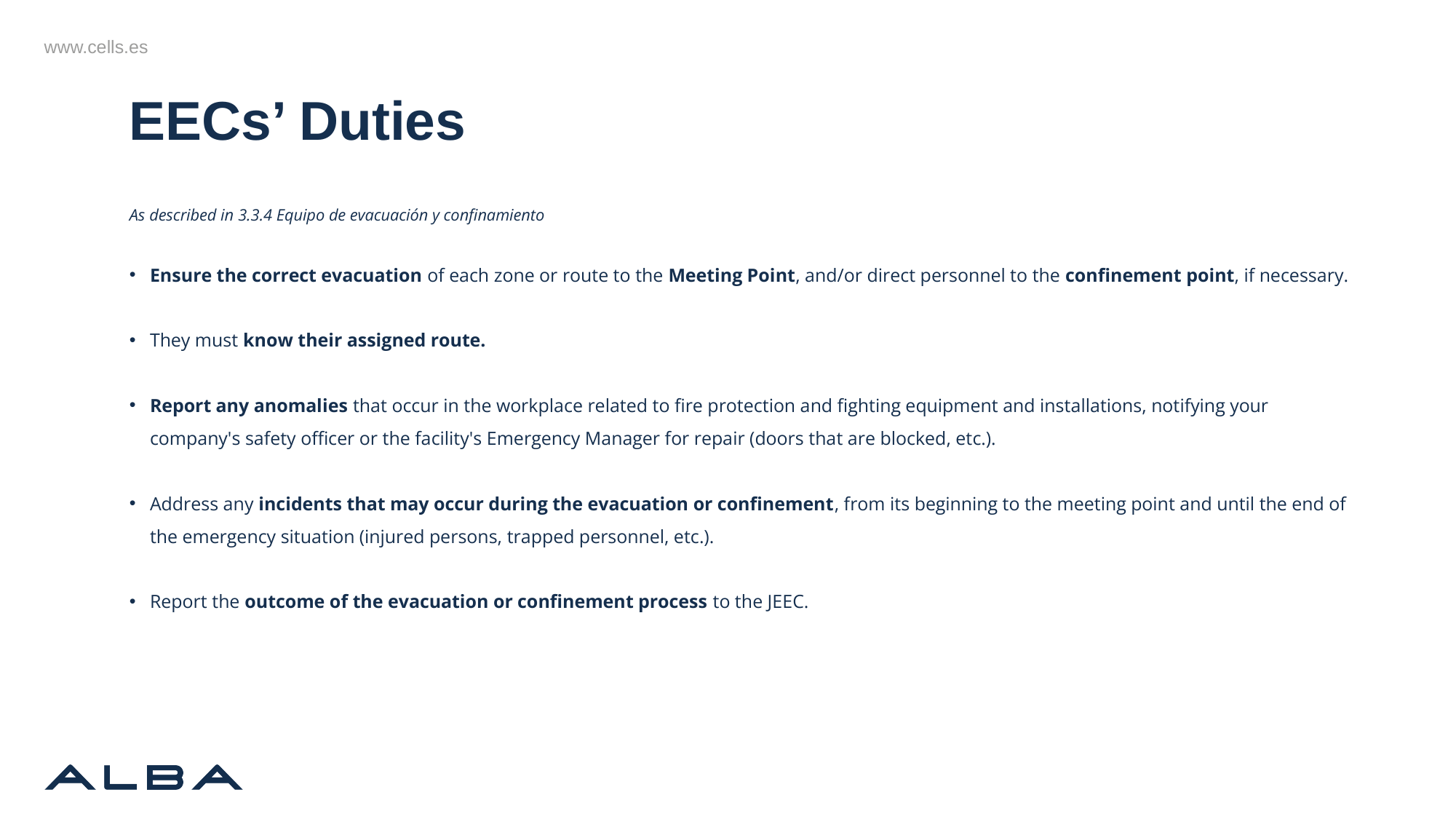

# EECs’ Duties
As described in 3.3.4 Equipo de evacuación y confinamiento

Ensure the correct evacuation of each zone or route to the Meeting Point, and/or direct personnel to the confinement point, if necessary.

They must know their assigned route.

Report any anomalies that occur in the workplace related to fire protection and fighting equipment and installations, notifying your company's safety officer or the facility's Emergency Manager for repair (doors that are blocked, etc.).

Address any incidents that may occur during the evacuation or confinement, from its beginning to the meeting point and until the end of the emergency situation (injured persons, trapped personnel, etc.).

Report the outcome of the evacuation or confinement process to the JEEC.